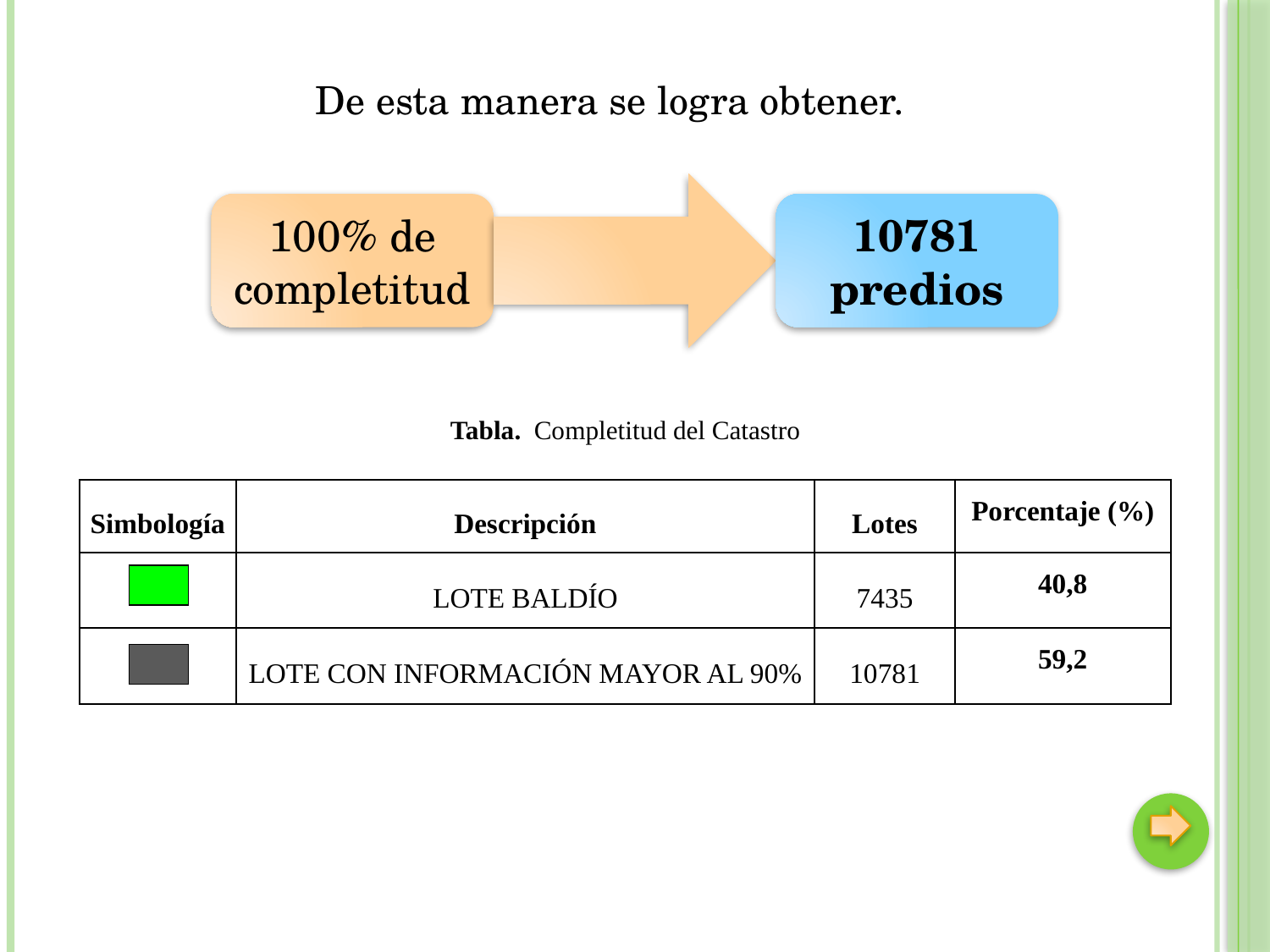

De esta manera se logra obtener.
100% de completitud
10781 predios
Tabla.  Completitud del Catastro
| Simbología | Descripción | Lotes | Porcentaje (%) |
| --- | --- | --- | --- |
|  | LOTE BALDÍO | 7435 | 40,8 |
|  | LOTE CON INFORMACIÓN MAYOR AL 90% | 10781 | 59,2 |